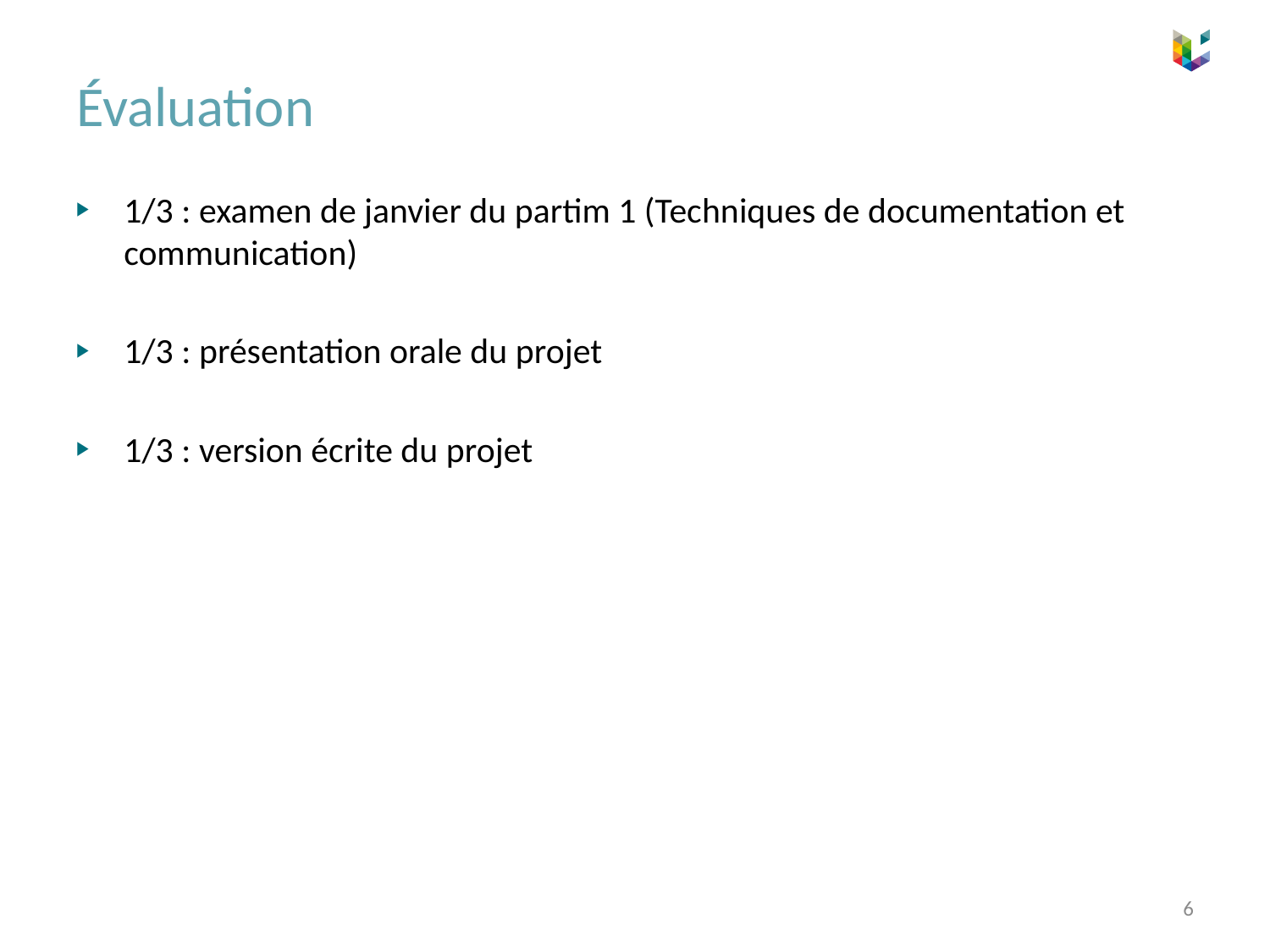

# Évaluation
1/3 : examen de janvier du partim 1 (Techniques de documentation et communication)

1/3 : présentation orale du projet

1/3 : version écrite du projet
6